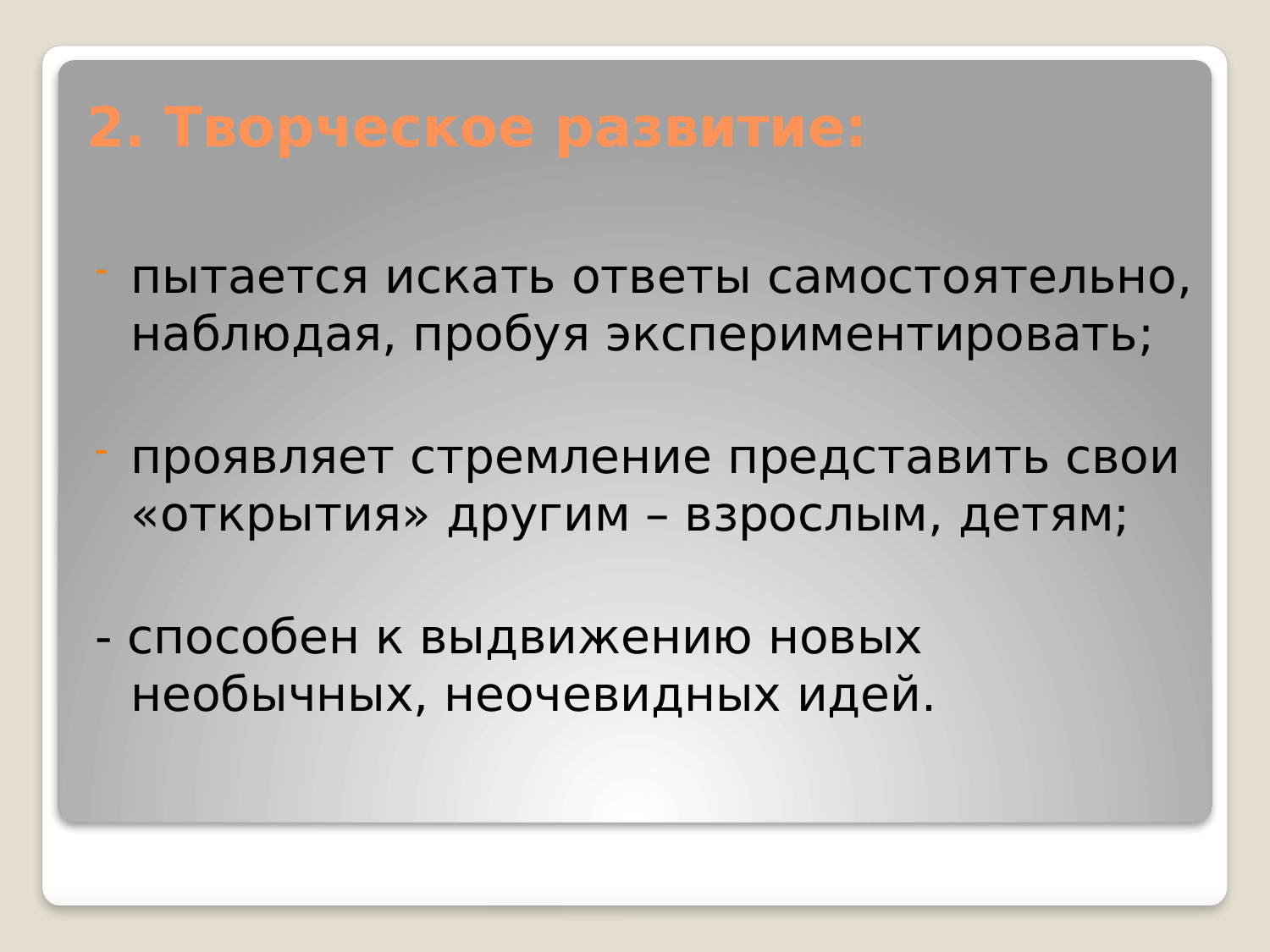

# 2. Творческое развитие:
пытается искать ответы самостоятельно, наблюдая, пробуя экспериментировать;

проявляет стремление представить свои «открытия» другим – взрослым, детям;

- способен к выдвижению новых необычных, неочевидных идей.